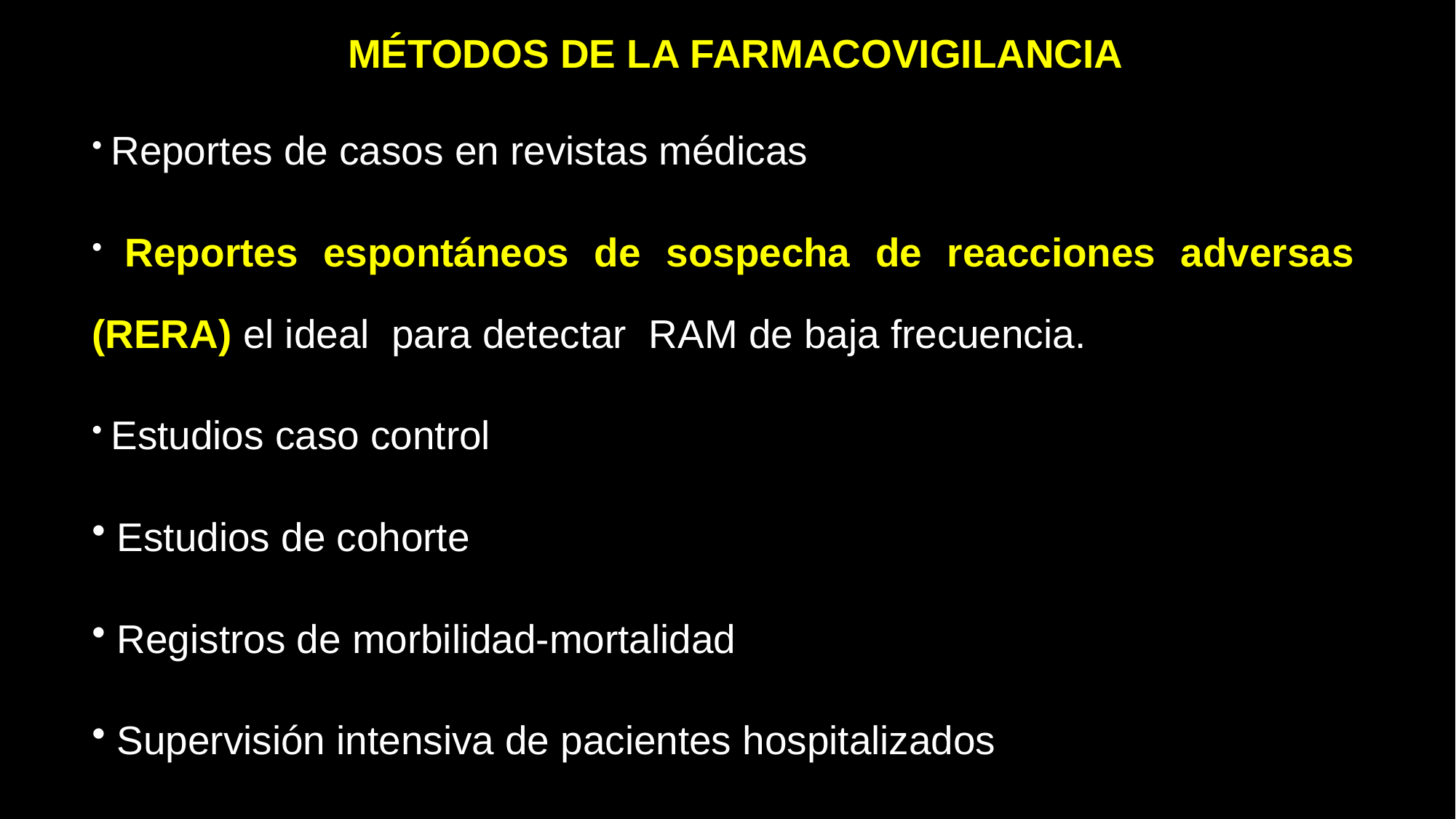

MÉTODOS DE LA FARMACOVIGILANCIA
 Reportes de casos en revistas médicas
 Reportes espontáneos de sospecha de reacciones adversas (RERA) el ideal  para detectar  RAM de baja frecuencia.
 Estudios caso control
 Estudios de cohorte
 Registros de morbilidad-mortalidad
 Supervisión intensiva de pacientes hospitalizados